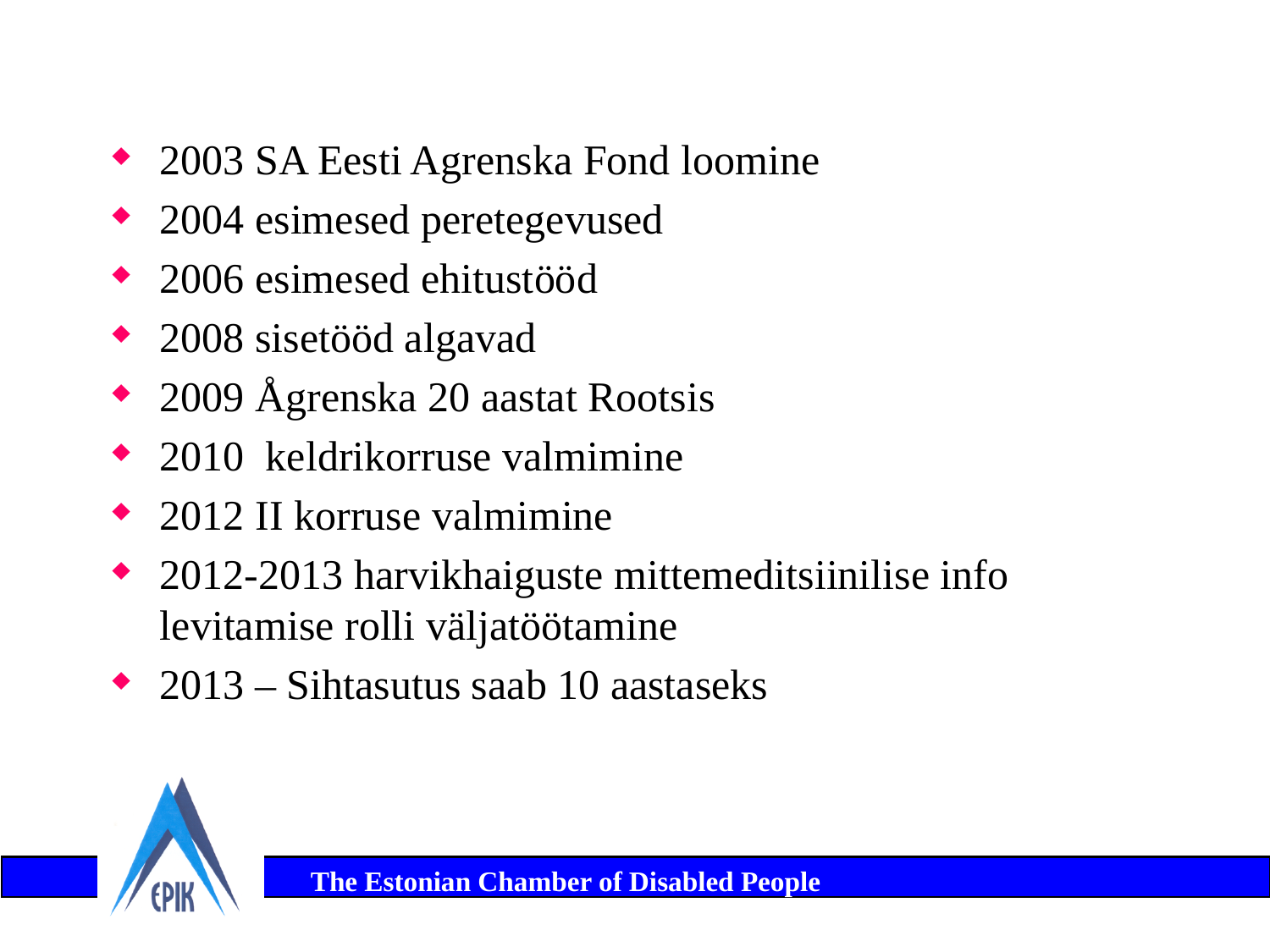

2003 SA Eesti Agrenska Fond loomine
2004 esimesed peretegevused
2006 esimesed ehitustööd
2008 sisetööd algavad
2009 Ågrenska 20 aastat Rootsis
2010  keldrikorruse valmimine
2012 II korruse valmimine
2012-2013 harvikhaiguste mittemeditsiinilise info levitamise rolli väljatöötamine
2013 – Sihtasutus saab 10 aastaseks